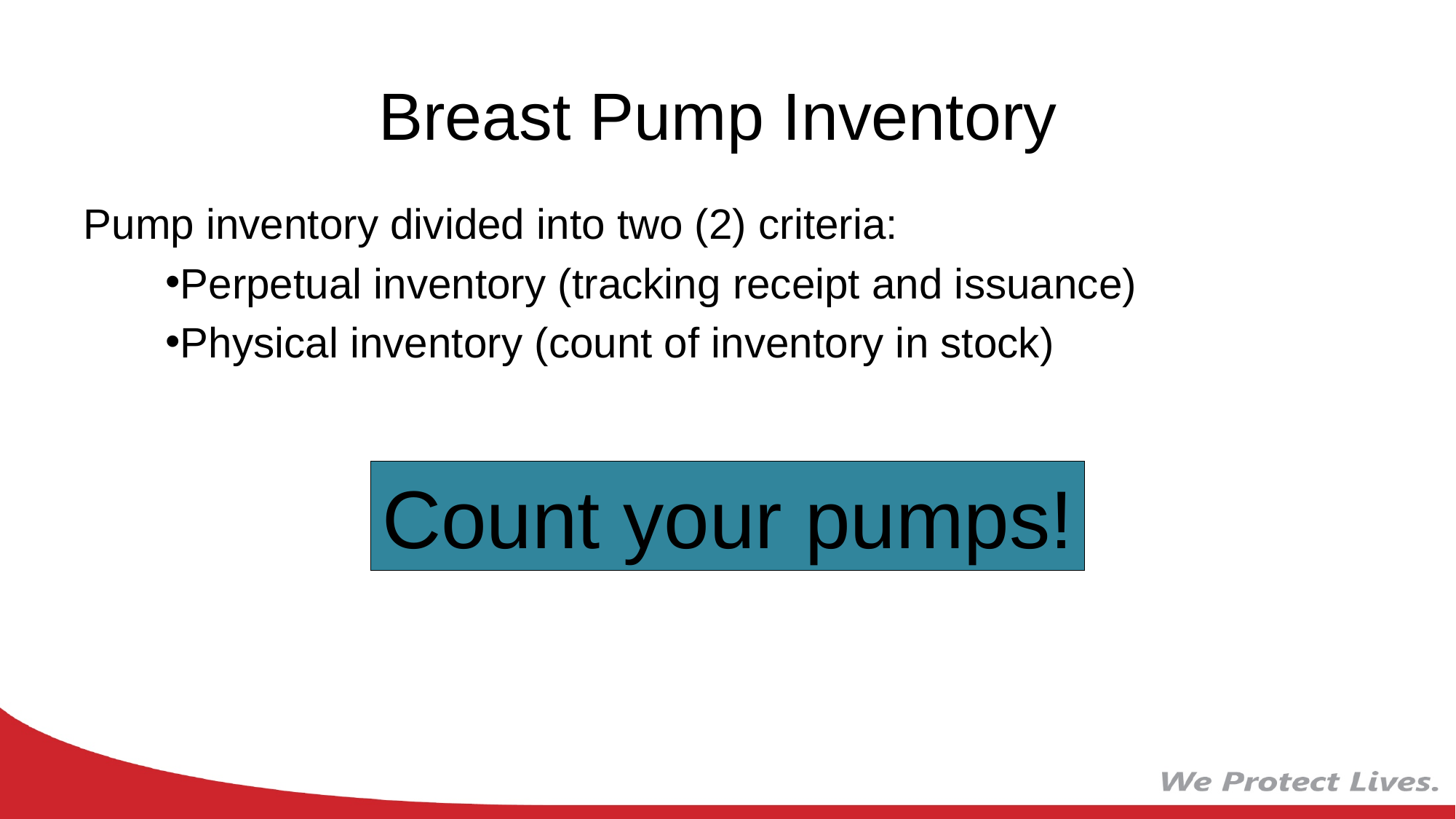

# Breast Pump Inventory
Pump inventory divided into two (2) criteria:
Perpetual inventory (tracking receipt and issuance)
Physical inventory (count of inventory in stock)

Count your pumps!